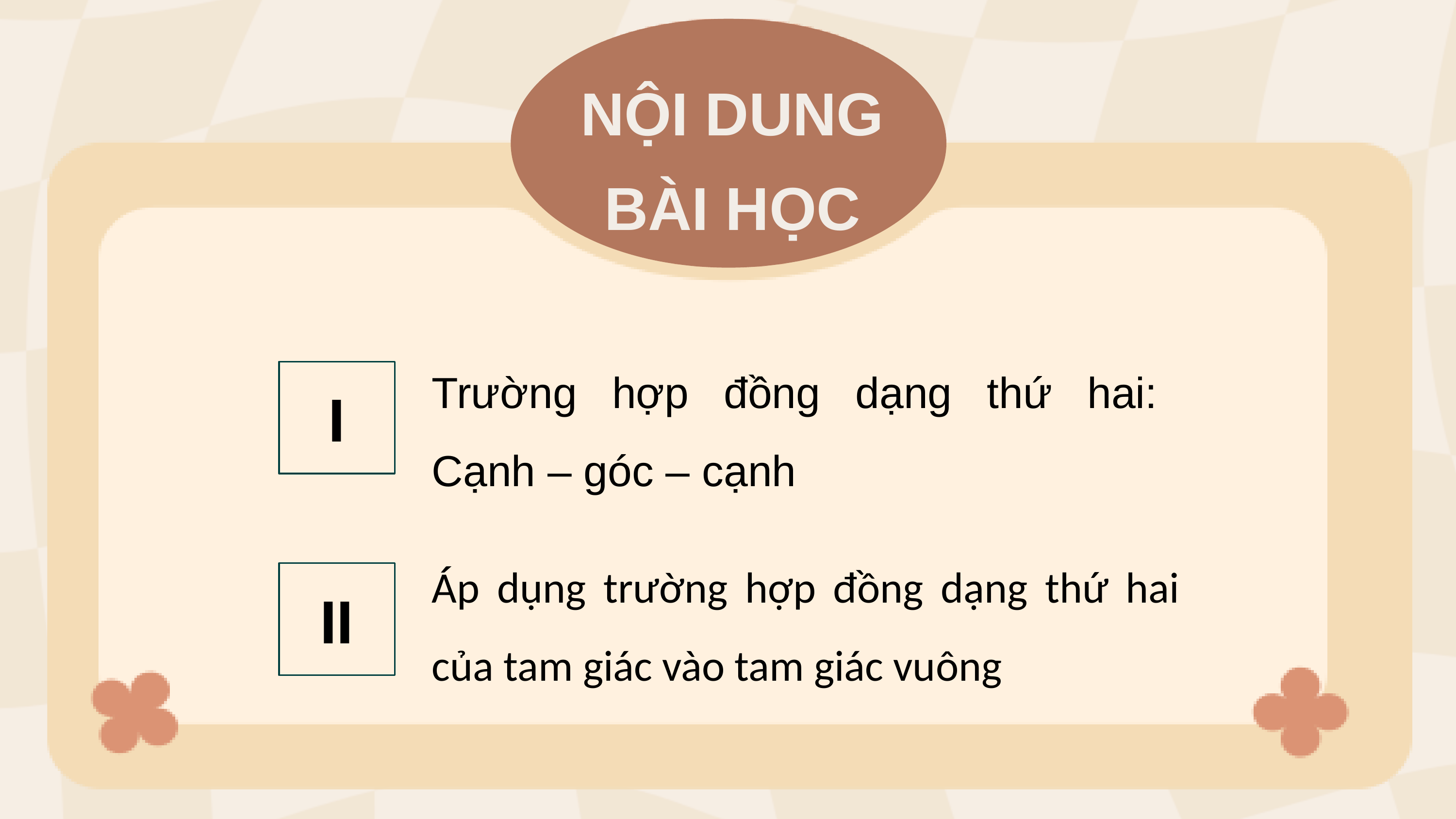

NỘI DUNG BÀI HỌC
Trường hợp đồng dạng thứ hai: Cạnh – góc – cạnh
I
Áp dụng trường hợp đồng dạng thứ hai của tam giác vào tam giác vuông
II